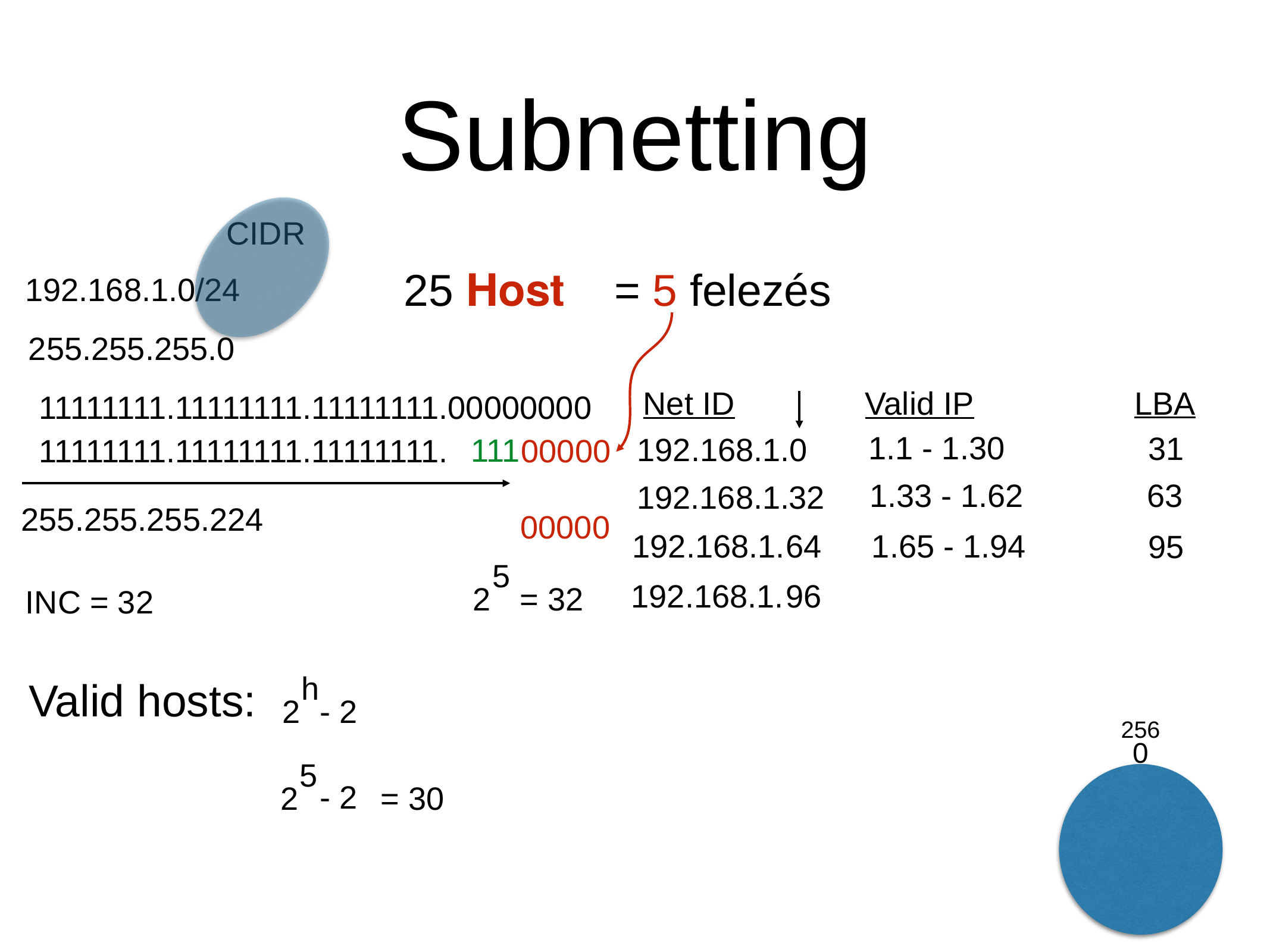

# Subnetting
CIDR

25 Host
= 5 felezés
192.168.1.0/24

255.255.255.0
LBA
Net ID
Valid IP
11111111.11111111.11111111.00000000

1.1 - 1.30
31
192.168.1.0
111
11111111.11111111.11111111.
00000
1.33 - 1.62
63
192.168.1.
32

255.255.255.224
00000
192.168.1.
64
1.65 - 1.94
95
5
2
192.168.1.
96
= 32
INC = 32
h
2
- 2
Valid hosts:
256
0
5
- 2
2

= 30